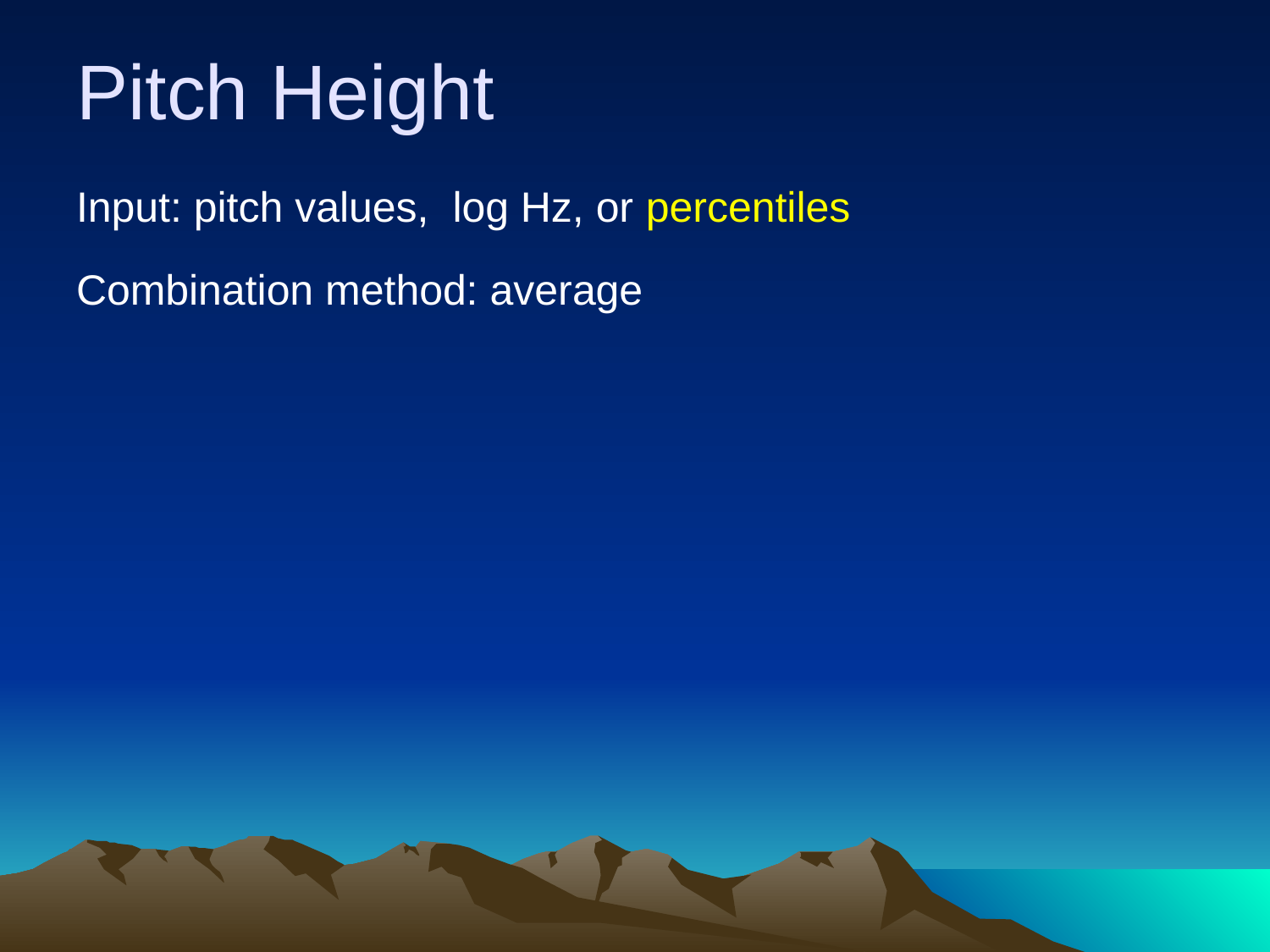

# Pitch Height
Input: pitch values,  log Hz, or percentiles
Combination method: average